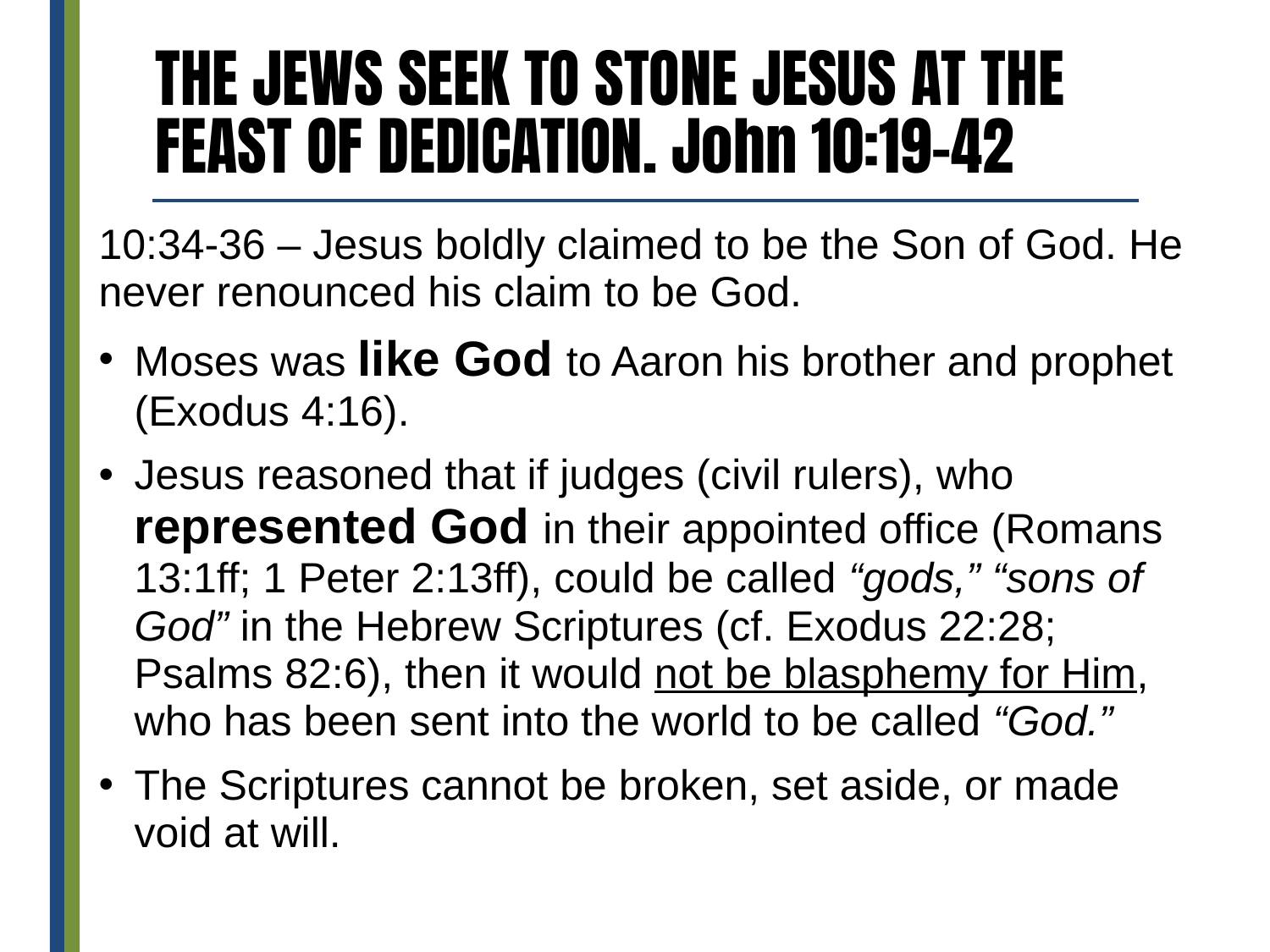

# THE JEWS SEEK TO STONE JESUS AT THE FEAST OF DEDICATION. John 10:19-42
10:34-36 – Jesus boldly claimed to be the Son of God. He never renounced his claim to be God.
Moses was like God to Aaron his brother and prophet (Exodus 4:16).
Jesus reasoned that if judges (civil rulers), who represented God in their appointed office (Romans 13:1ff; 1 Peter 2:13ff), could be called “gods,” “sons of God” in the Hebrew Scriptures (cf. Exodus 22:28; Psalms 82:6), then it would not be blasphemy for Him, who has been sent into the world to be called “God.”
The Scriptures cannot be broken, set aside, or made void at will.